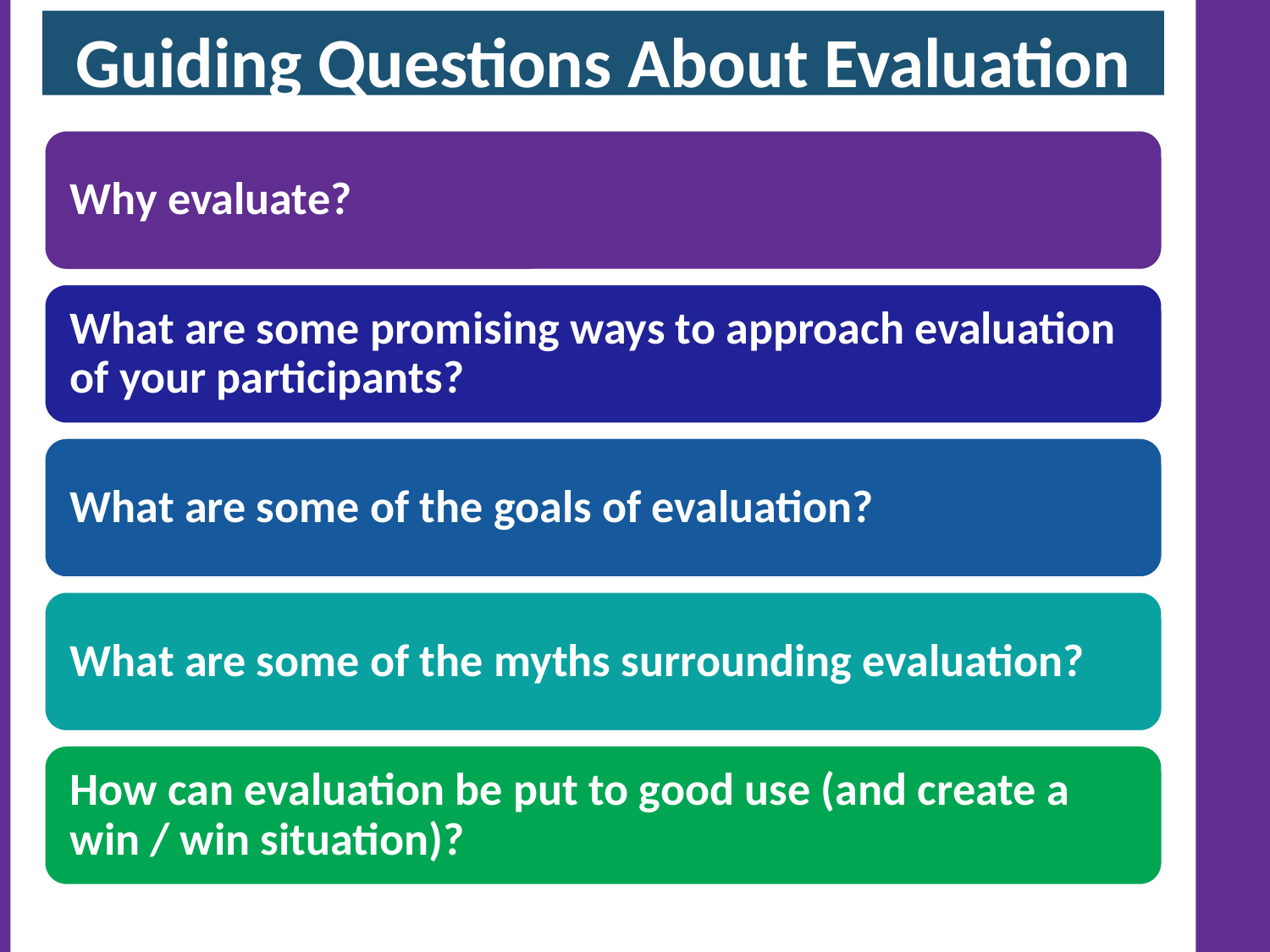

Guiding Questions About Evaluation
#
Why evaluate?
What are some promising ways to approach evaluation of your participants?
What are some of the goals of evaluation?
What are some of the myths surrounding evaluation?
How can evaluation be put to good use (and create a win / win situation)?